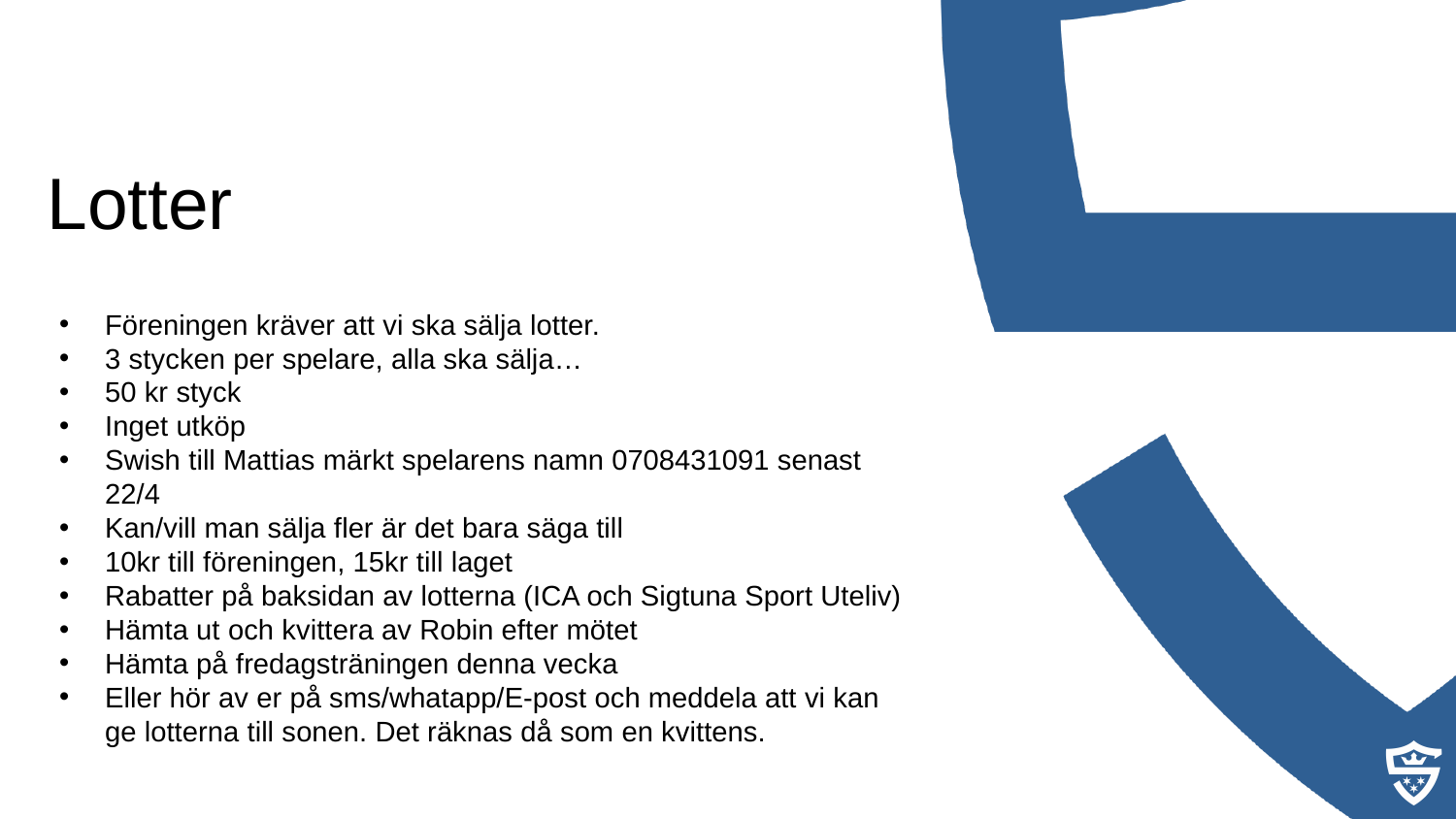

Lotter
Föreningen kräver att vi ska sälja lotter.
3 stycken per spelare, alla ska sälja…
50 kr styck
Inget utköp
Swish till Mattias märkt spelarens namn 0708431091 senast 22/4
Kan/vill man sälja fler är det bara säga till
10kr till föreningen, 15kr till laget
Rabatter på baksidan av lotterna (ICA och Sigtuna Sport Uteliv)
Hämta ut och kvittera av Robin efter mötet
Hämta på fredagsträningen denna vecka
Eller hör av er på sms/whatapp/E-post och meddela att vi kan ge lotterna till sonen. Det räknas då som en kvittens.